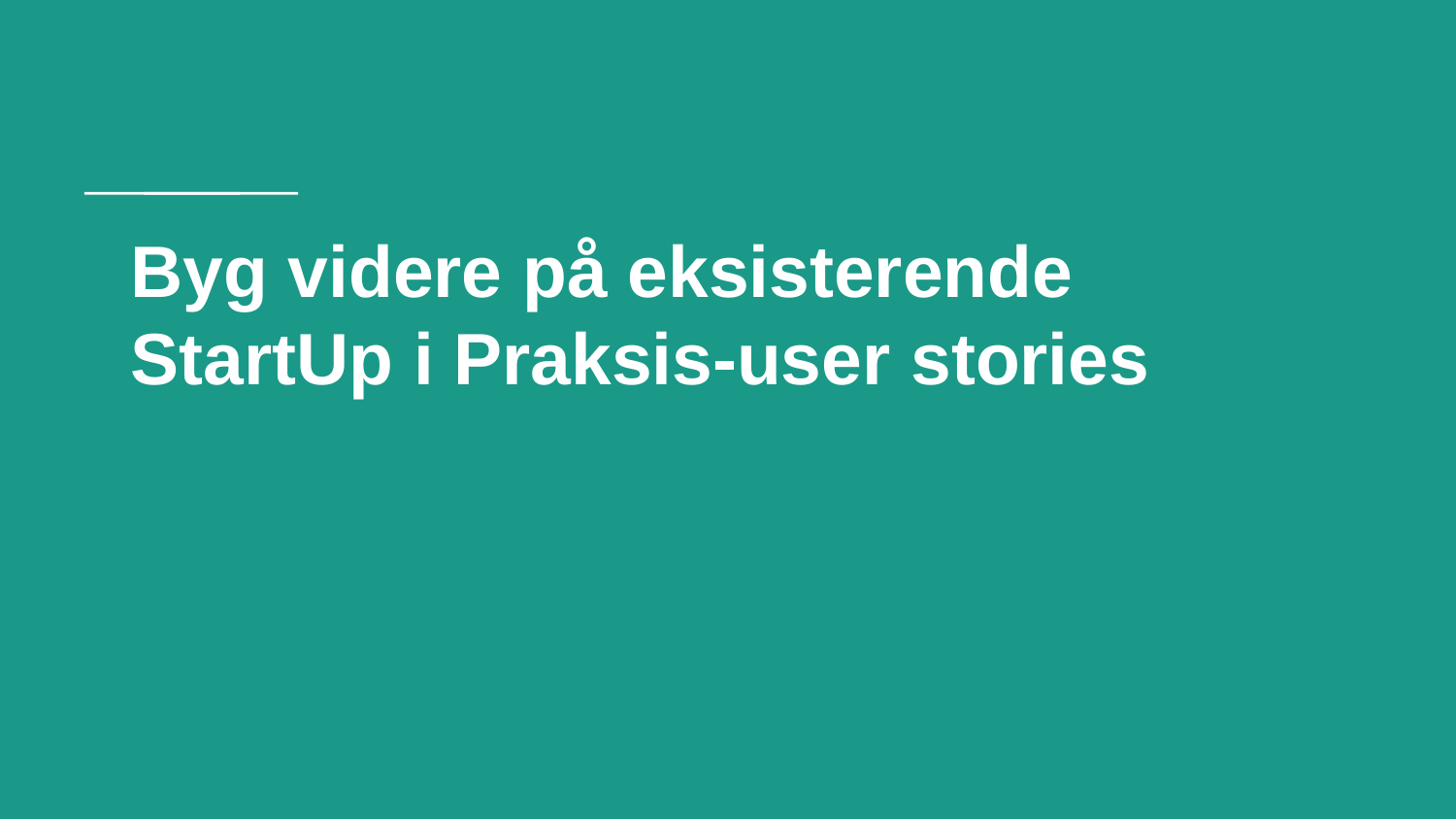

# Byg videre på eksisterende StartUp i Praksis-user stories